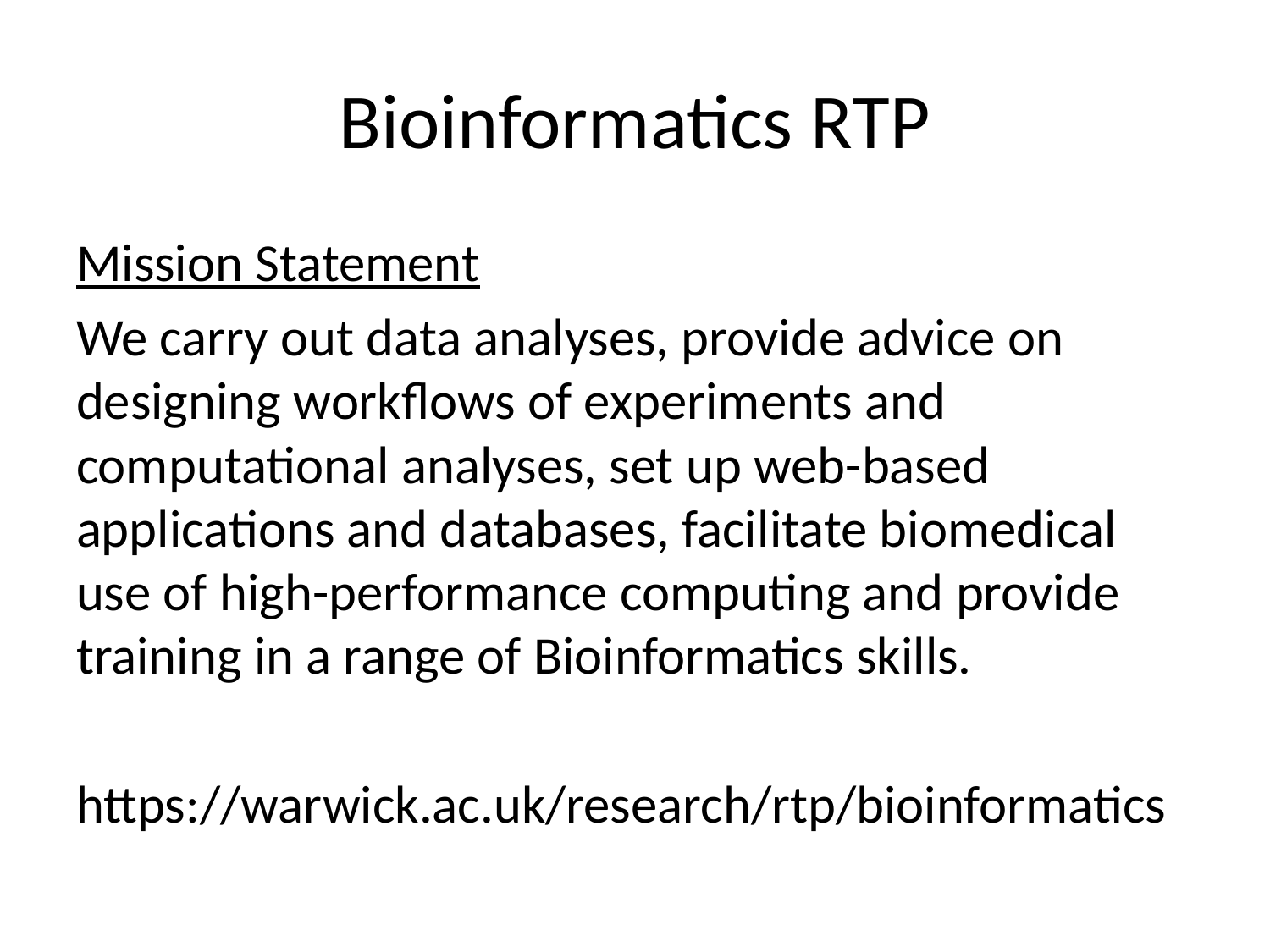

# Bioinformatics RTP
Mission Statement
We carry out data analyses, provide advice on designing workflows of experiments and computational analyses, set up web-based applications and databases, facilitate biomedical use of high-performance computing and provide training in a range of Bioinformatics skills.

https://warwick.ac.uk/research/rtp/bioinformatics